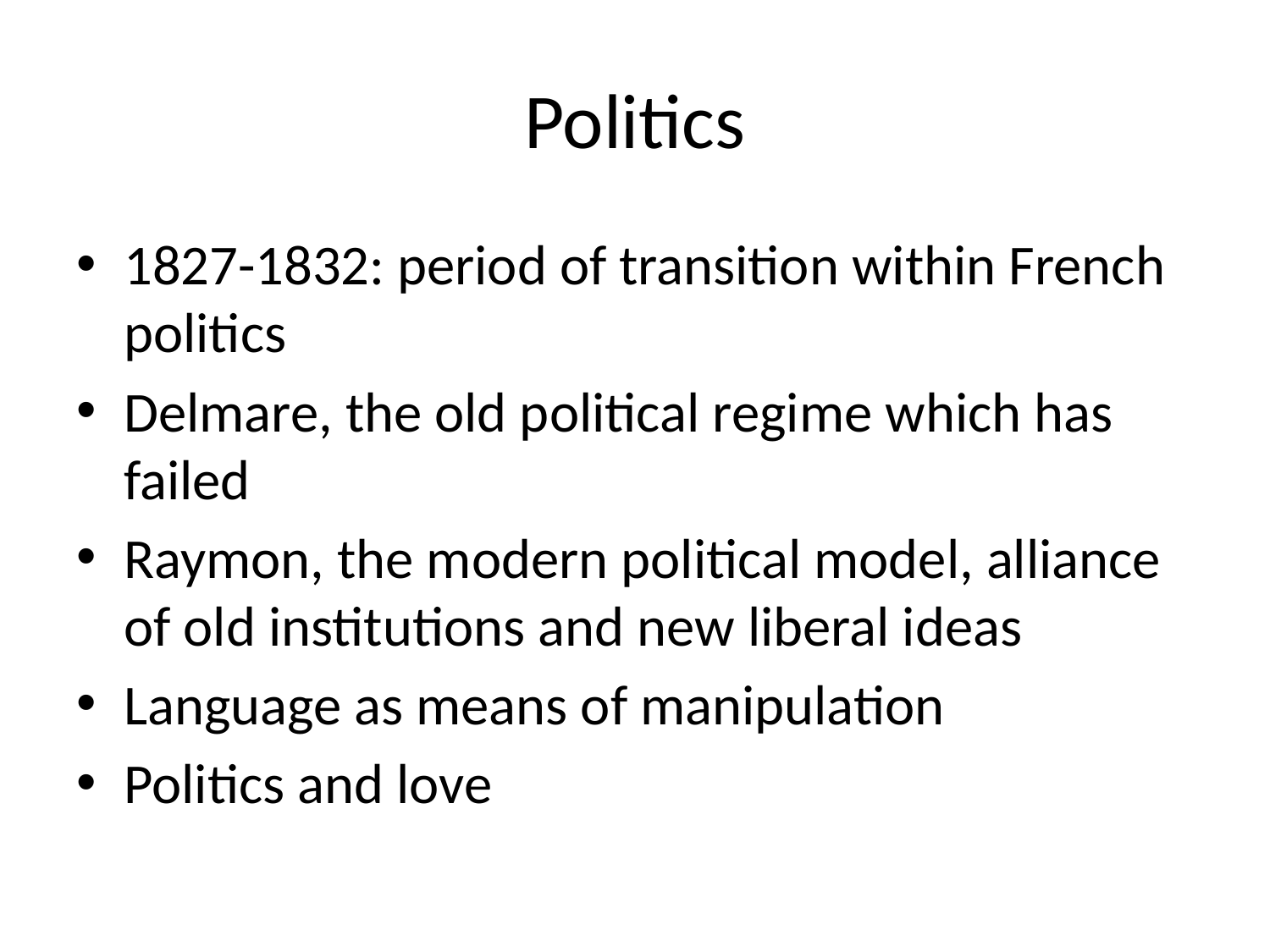

# Politics
1827-1832: period of transition within French politics
Delmare, the old political regime which has failed
Raymon, the modern political model, alliance of old institutions and new liberal ideas
Language as means of manipulation
Politics and love